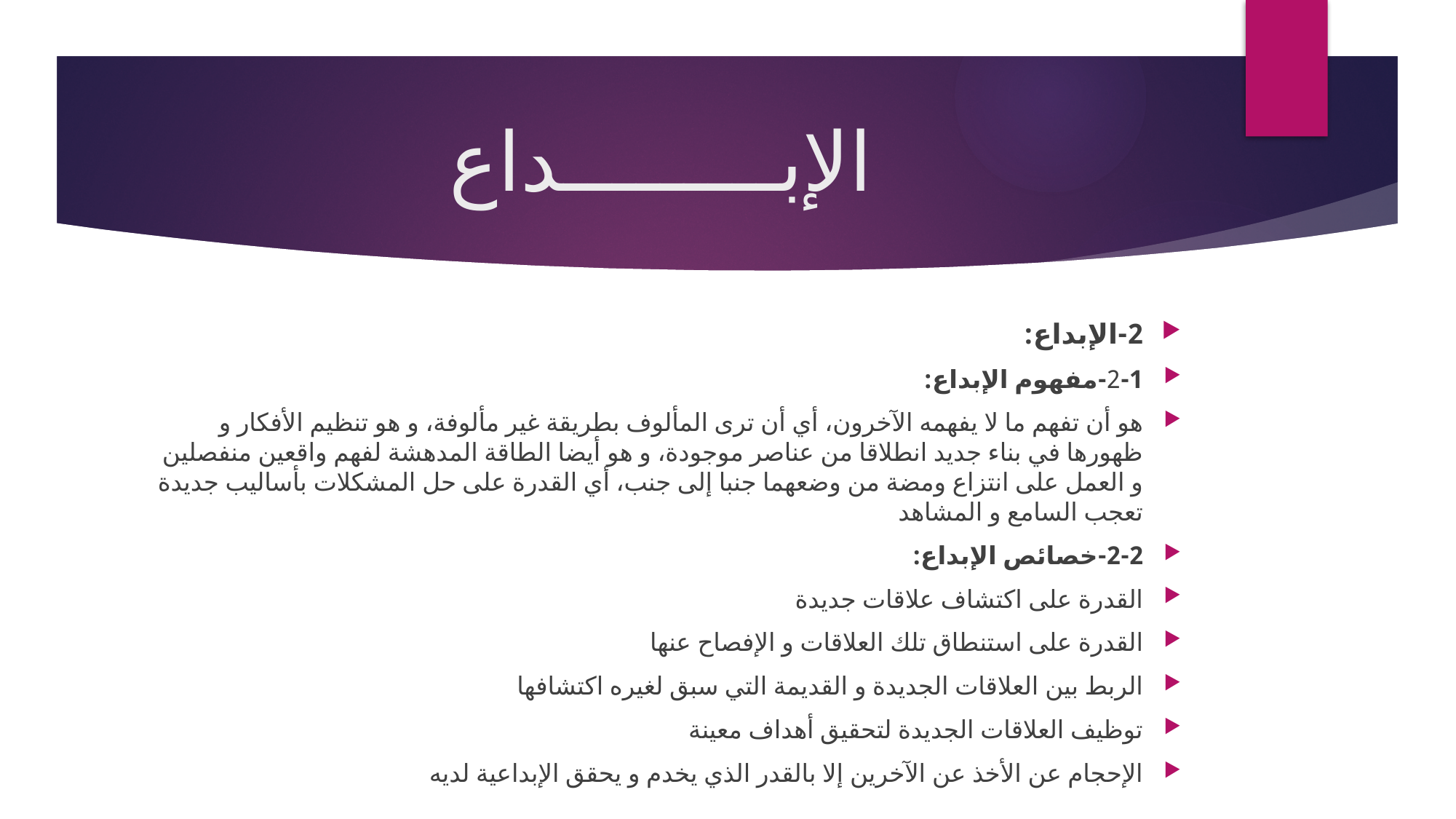

# الإبـــــــــداع
2-الإبداع:
2-1-مفهوم الإبداع:
هو أن تفهم ما لا يفهمه الآخرون، أي أن ترى المألوف بطريقة غير مألوفة، و هو تنظيم الأفكار و ظهورها في بناء جديد انطلاقا من عناصر موجودة، و هو أيضا الطاقة المدهشة لفهم واقعين منفصلين و العمل على انتزاع ومضة من وضعهما جنبا إلى جنب، أي القدرة على حل المشكلات بأساليب جديدة تعجب السامع و المشاهد
2-2-خصائص الإبداع:
القدرة على اكتشاف علاقات جديدة
القدرة على استنطاق تلك العلاقات و الإفصاح عنها
الربط بين العلاقات الجديدة و القديمة التي سبق لغيره اكتشافها
توظيف العلاقات الجديدة لتحقيق أهداف معينة
الإحجام عن الأخذ عن الآخرين إلا بالقدر الذي يخدم و يحقق الإبداعية لديه